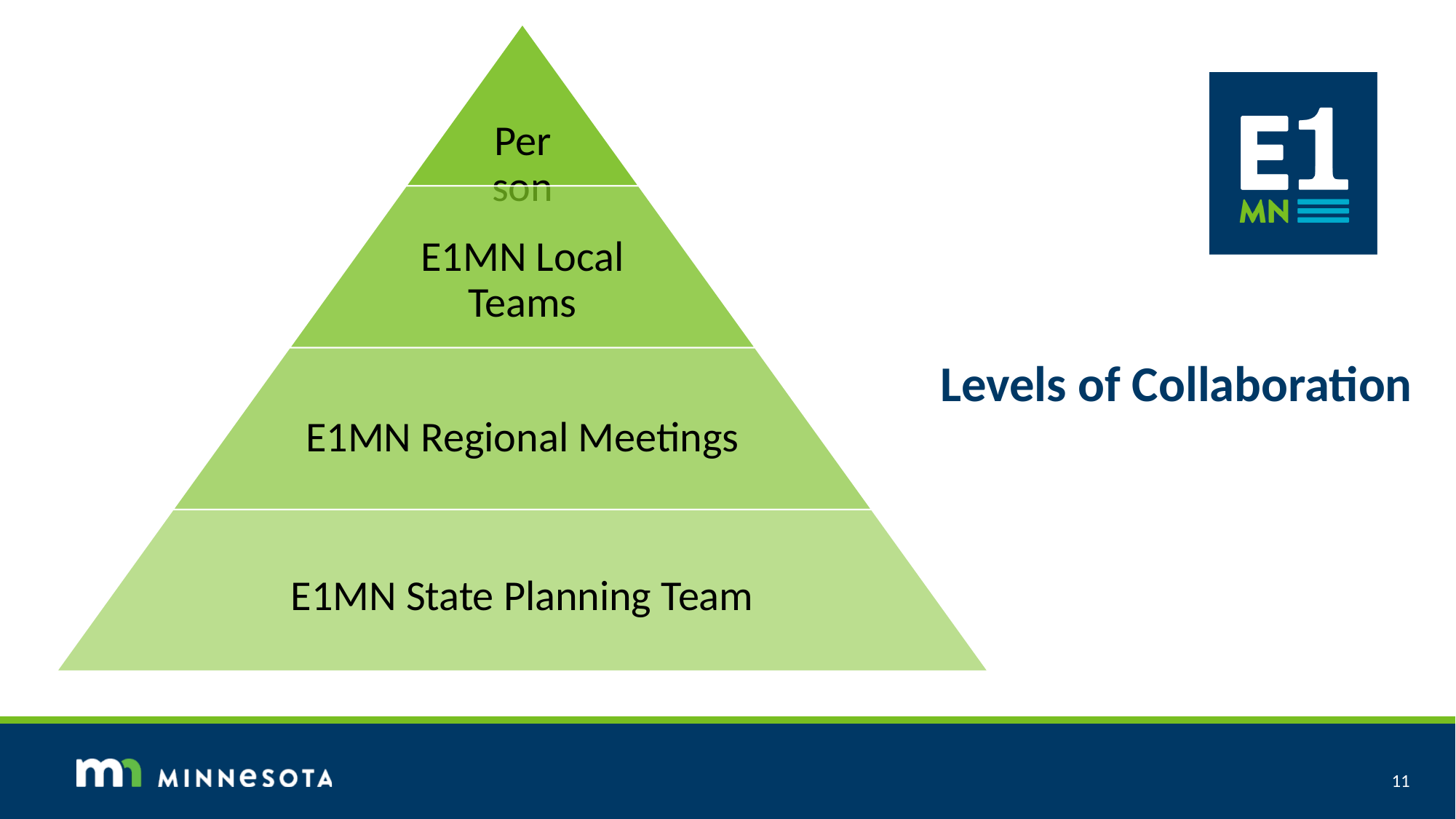

Person
E1MN Local Teams
E1MN Regional Meetings
E1MN State Planning Team
# Levels of Collaboration
11